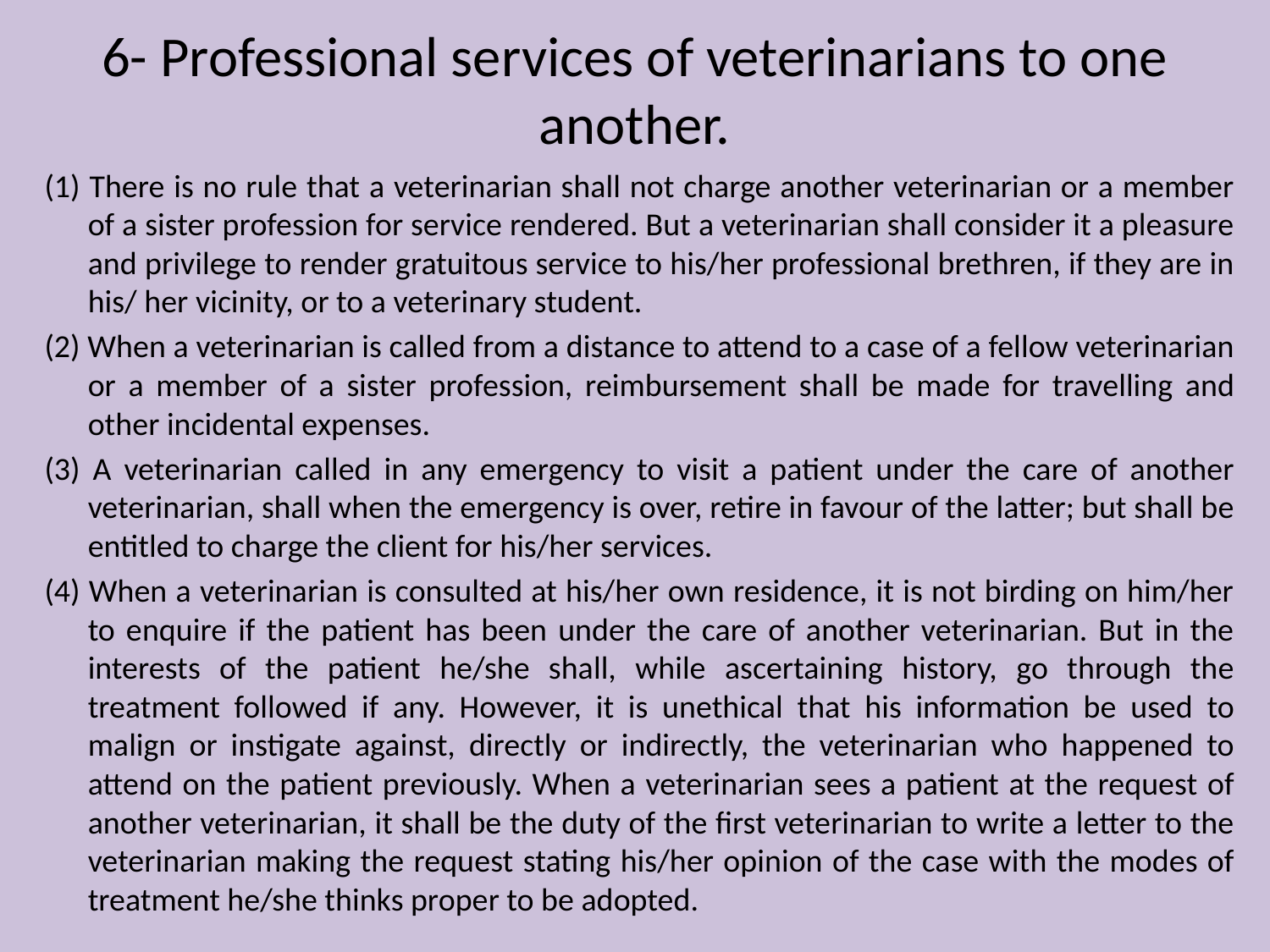

# 6- Professional services of veterinarians to one another.
(1) There is no rule that a veterinarian shall not charge another veterinarian or a member of a sister profession for service rendered. But a veterinarian shall consider it a pleasure and privilege to render gratuitous service to his/her professional brethren, if they are in his/ her vicinity, or to a veterinary student.
(2) When a veterinarian is called from a distance to attend to a case of a fellow veterinarian or a member of a sister profession, reimbursement shall be made for travelling and other incidental expenses.
(3) A veterinarian called in any emergency to visit a patient under the care of another veterinarian, shall when the emergency is over, retire in favour of the latter; but shall be entitled to charge the client for his/her services.
(4) When a veterinarian is consulted at his/her own residence, it is not birding on him/her to enquire if the patient has been under the care of another veterinarian. But in the interests of the patient he/she shall, while ascertaining history, go through the treatment followed if any. However, it is unethical that his information be used to malign or instigate against, directly or indirectly, the veterinarian who happened to attend on the patient previously. When a veterinarian sees a patient at the request of another veterinarian, it shall be the duty of the first veterinarian to write a letter to the veterinarian making the request stating his/her opinion of the case with the modes of treatment he/she thinks proper to be adopted.